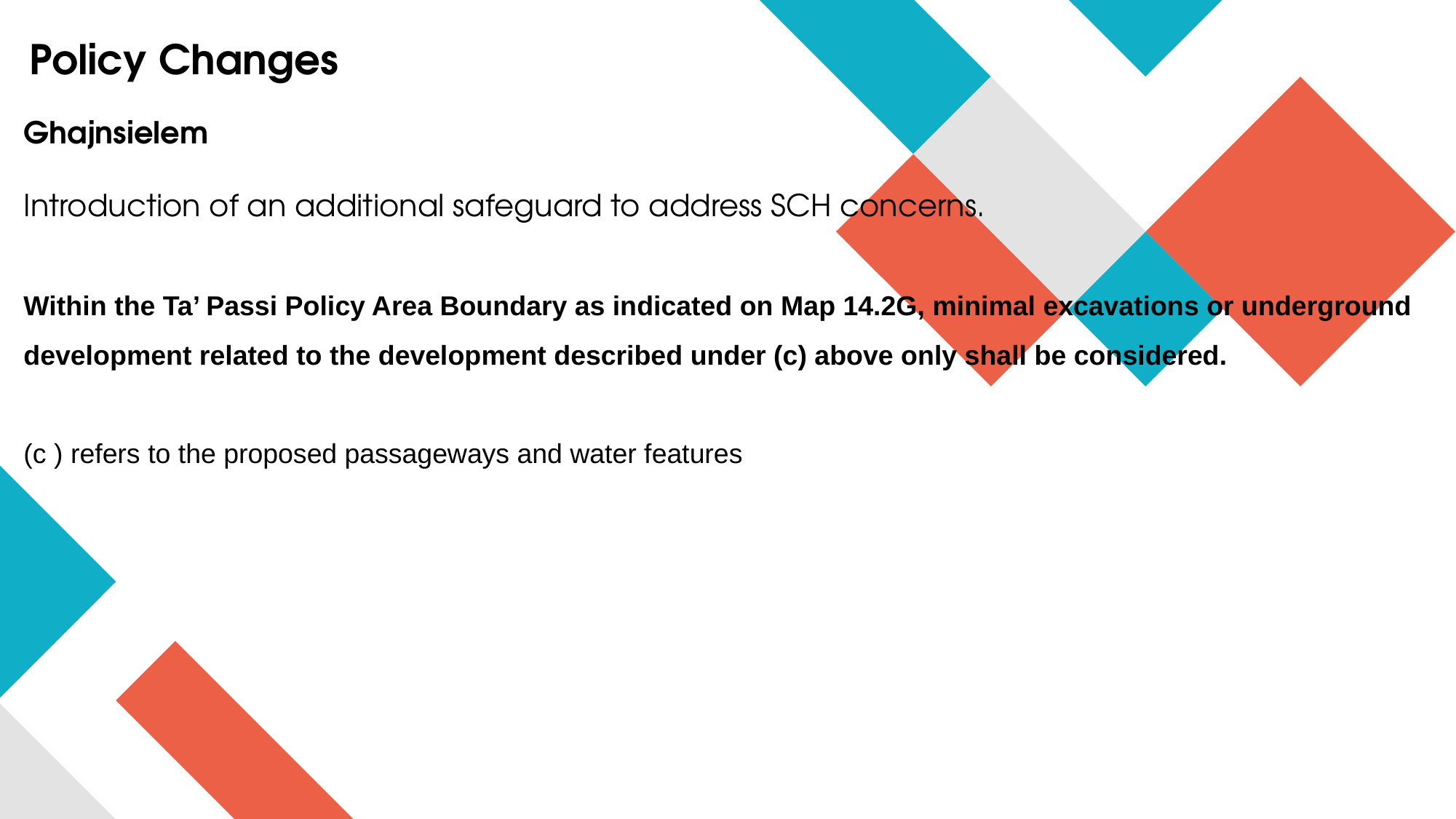

# Policy Changes
Ghajnsielem

Introduction of an additional safeguard to address SCH concerns.

Within the Ta’ Passi Policy Area Boundary as indicated on Map 14.2G, minimal excavations or underground development related to the development described under (c) above only shall be considered.

(c ) refers to the proposed passageways and water features